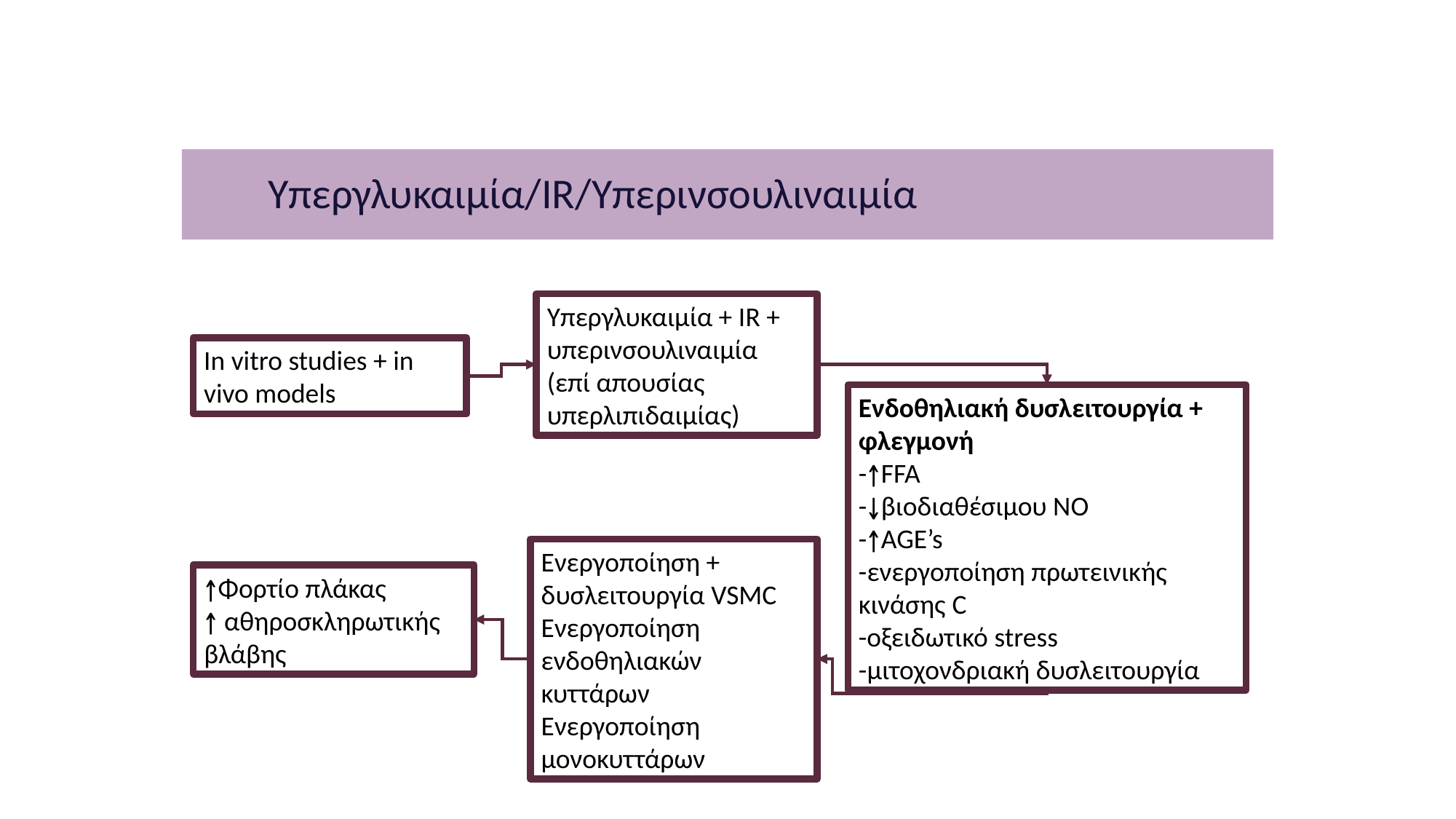

# Υπεργλυκαιμία/IR/Υπερινσουλιναιμία

Υπεργλυκαιμία + IR + υπερινσουλιναιμία
(επί απουσίας υπερλιπιδαιμίας)
In vitro studies + in vivo models
Ενδοθηλιακή δυσλειτουργία + φλεγμονή
-↑FFA
-↓βιοδιαθέσιμου ΝΟ
-↑AGE’s
-ενεργοποίηση πρωτεινικής κινάσης C
-οξειδωτικό stress
-μιτοχονδριακή δυσλειτουργία
Ενεργοποίηση + δυσλειτουργία VSMC
Ενεργοποίηση ενδοθηλιακών κυττάρων
Ενεργοποίηση μονοκυττάρων
↑Φορτίο πλάκας
↑ αθηροσκληρωτικής βλάβης